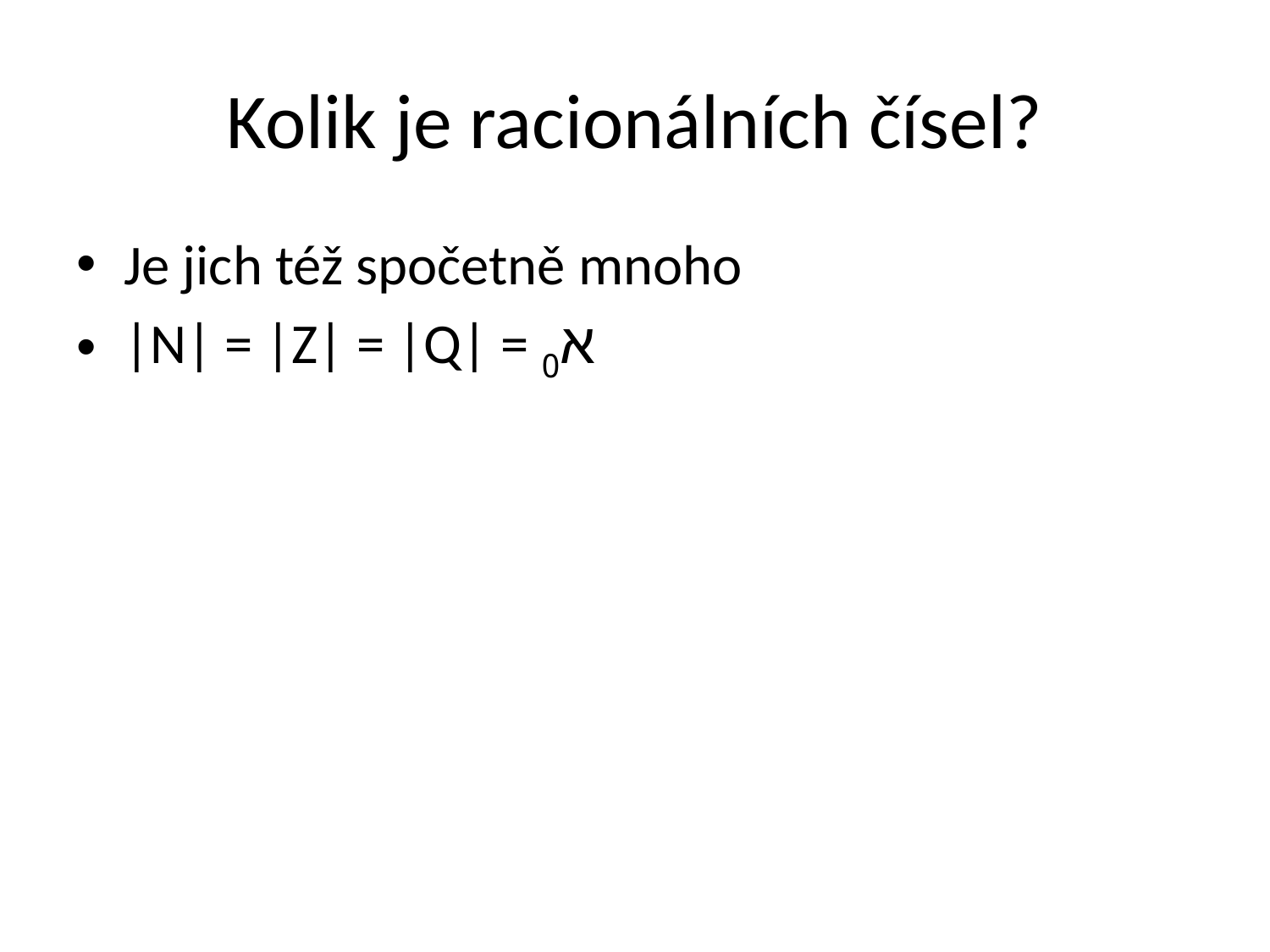

# Kolik je racionálních čísel?
Je jich též spočetně mnoho
|N| = |Z| = |Q| = א0